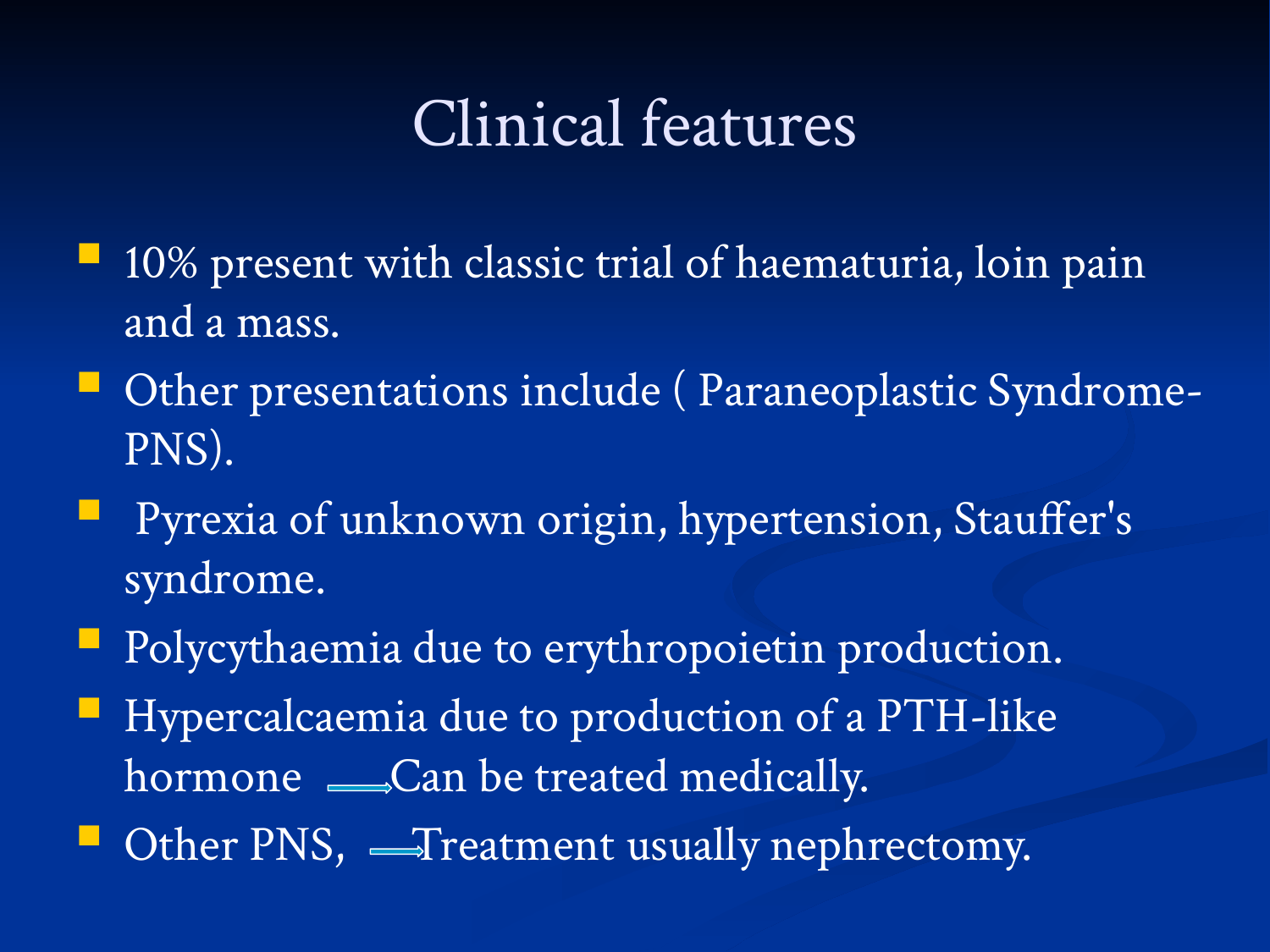

# Clinical features
10% present with classic trial of haematuria, loin pain and a mass.
Other presentations include ( Paraneoplastic Syndrome- PNS).
 Pyrexia of unknown origin, hypertension, Stauffer's syndrome.
Polycythaemia due to erythropoietin production.
Hypercalcaemia due to production of a PTH-like hormone        Can be treated medically.
Other PNS,      Treatment usually nephrectomy.